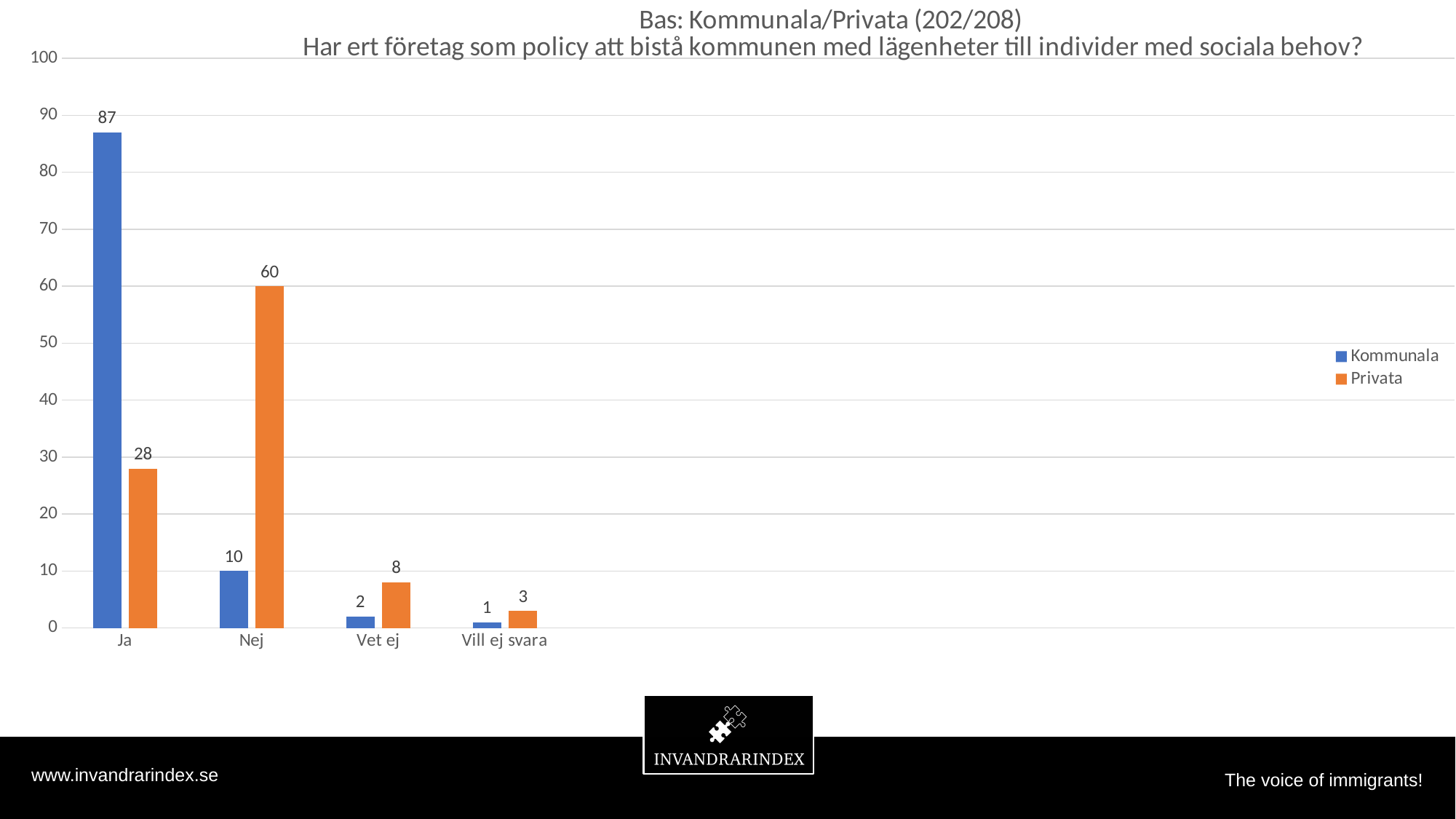

### Chart: Bas: Kommunala/Privata (202/208)
Har ert företag som policy att bistå kommunen med lägenheter till individer med sociala behov?

| Category | Kommunala | Privata |
|---|---|---|
| Ja | 87.0 | 28.0 |
| Nej | 10.0 | 60.0 |
| Vet ej | 2.0 | 8.0 |
| Vill ej svara | 1.0 | 3.0 |